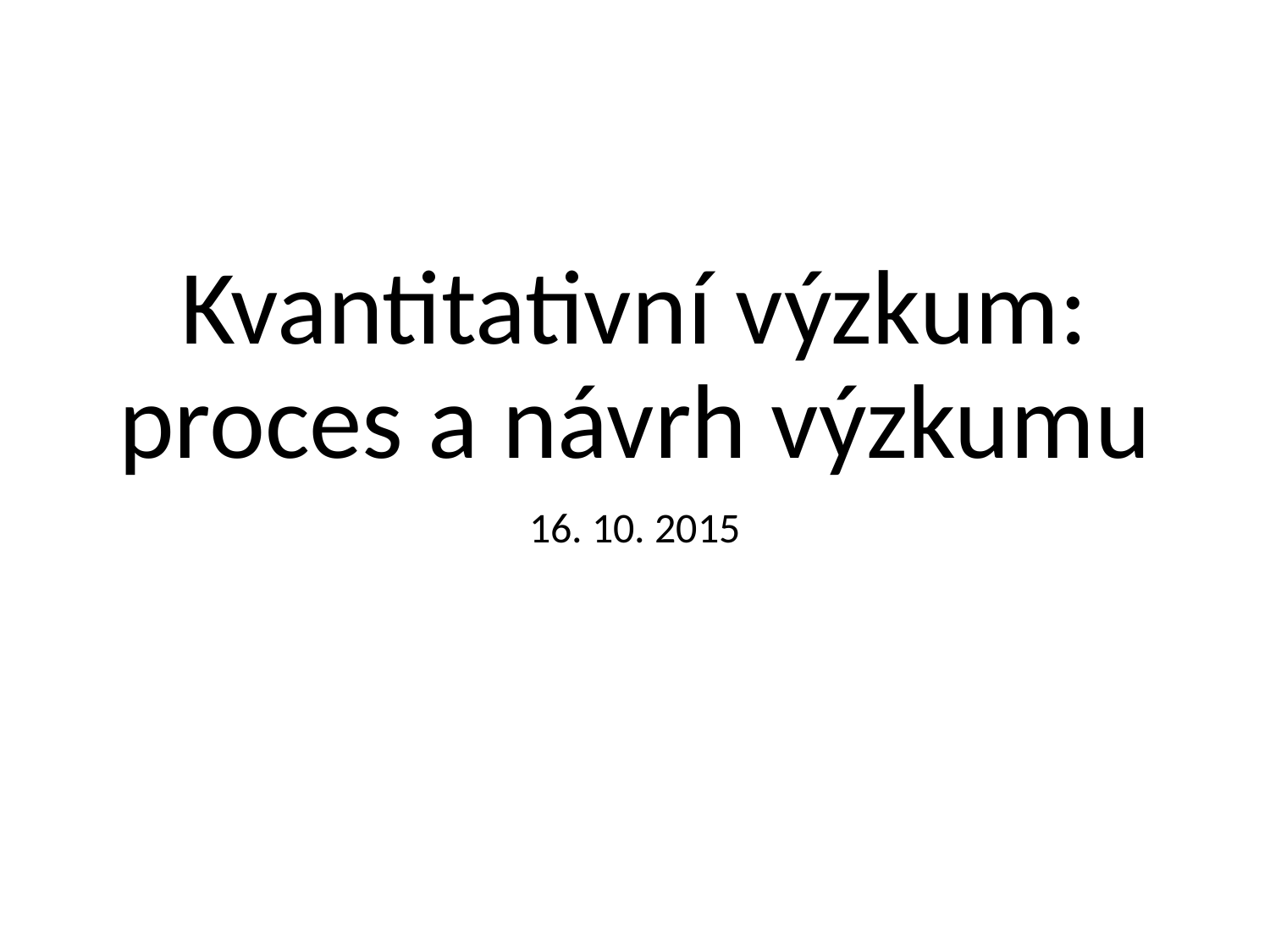

# Kvantitativní výzkum: proces a návrh výzkumu
16. 10. 2015